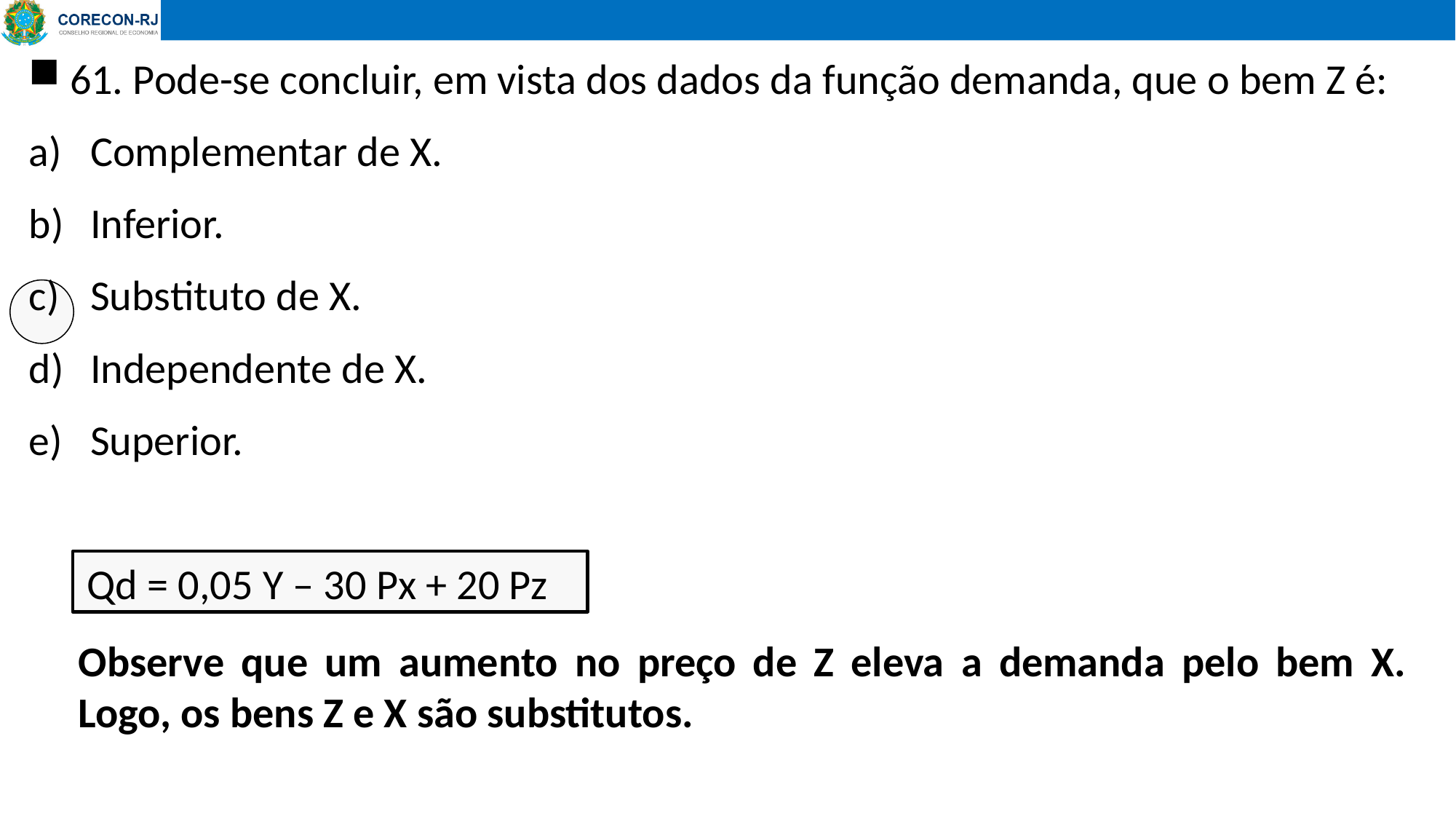

61. Pode-se concluir, em vista dos dados da função demanda, que o bem Z é:
Complementar de X.
Inferior.
Substituto de X.
Independente de X.
Superior.

Qd = 0,05 Y – 30 Px + 20 Pz

Observe que um aumento no preço de Z eleva a demanda pelo bem X. Logo, os bens Z e X são substitutos.